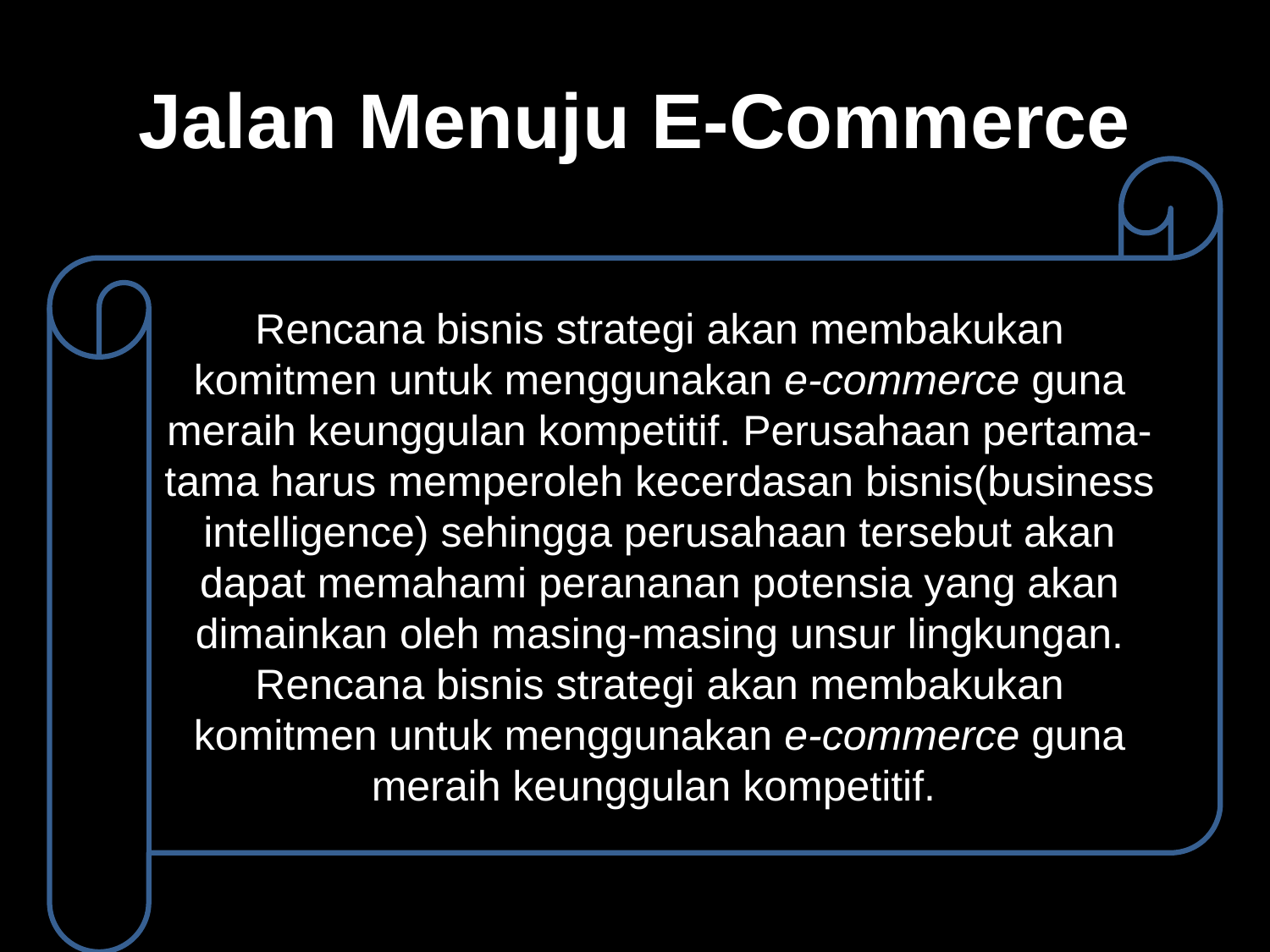

# Jalan Menuju E-Commerce
Rencana bisnis strategi akan membakukan komitmen untuk menggunakan e-commerce guna meraih keunggulan kompetitif. Perusahaan pertama-tama harus memperoleh kecerdasan bisnis(business intelligence) sehingga perusahaan tersebut akan dapat memahami perananan potensia yang akan dimainkan oleh masing-masing unsur lingkungan. Rencana bisnis strategi akan membakukan komitmen untuk menggunakan e-commerce guna meraih keunggulan kompetitif.